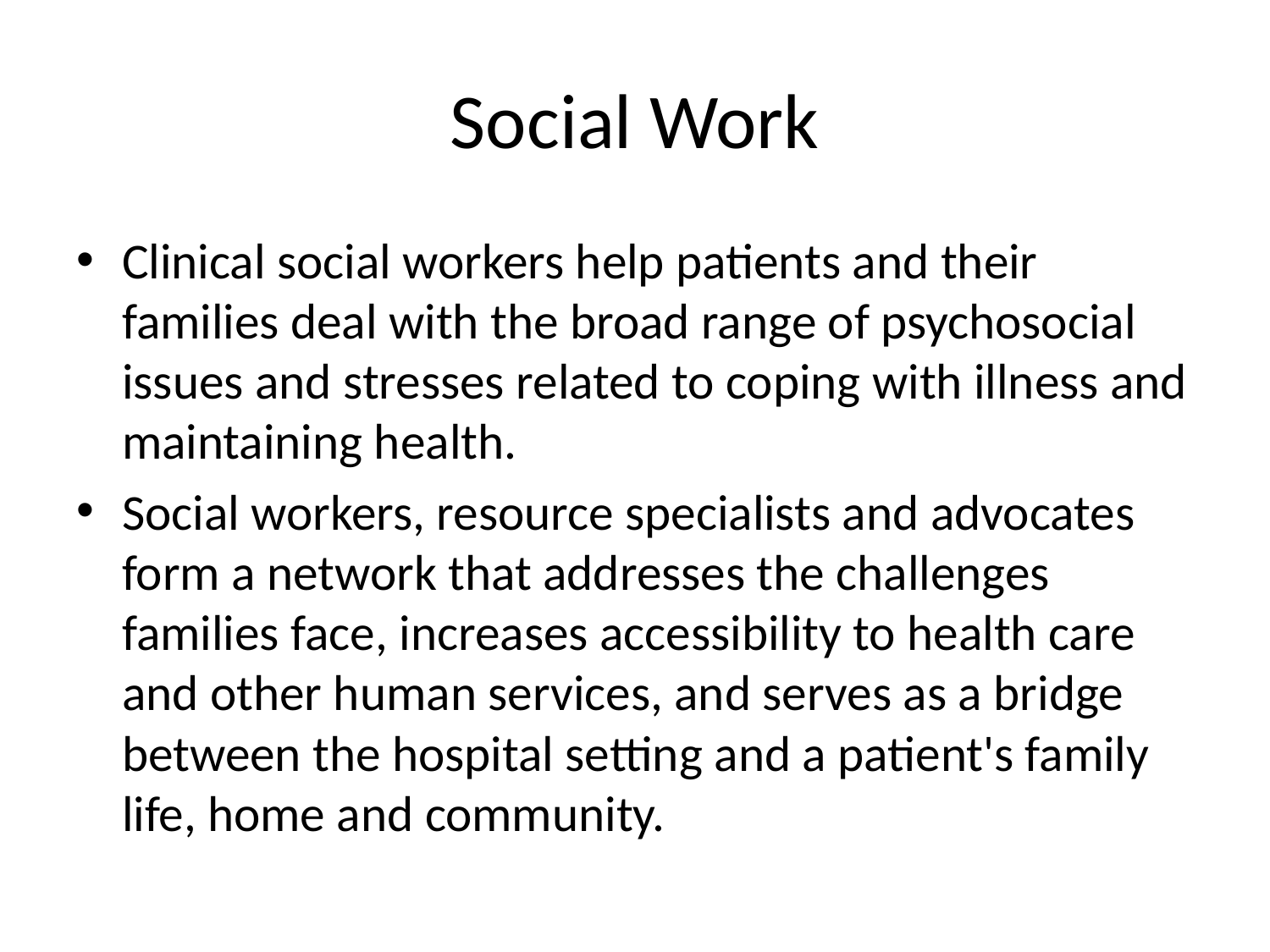

# Social Work
Clinical social workers help patients and their families deal with the broad range of psychosocial issues and stresses related to coping with illness and maintaining health.
Social workers, resource specialists and advocates form a network that addresses the challenges families face, increases accessibility to health care and other human services, and serves as a bridge between the hospital setting and a patient's family life, home and community.